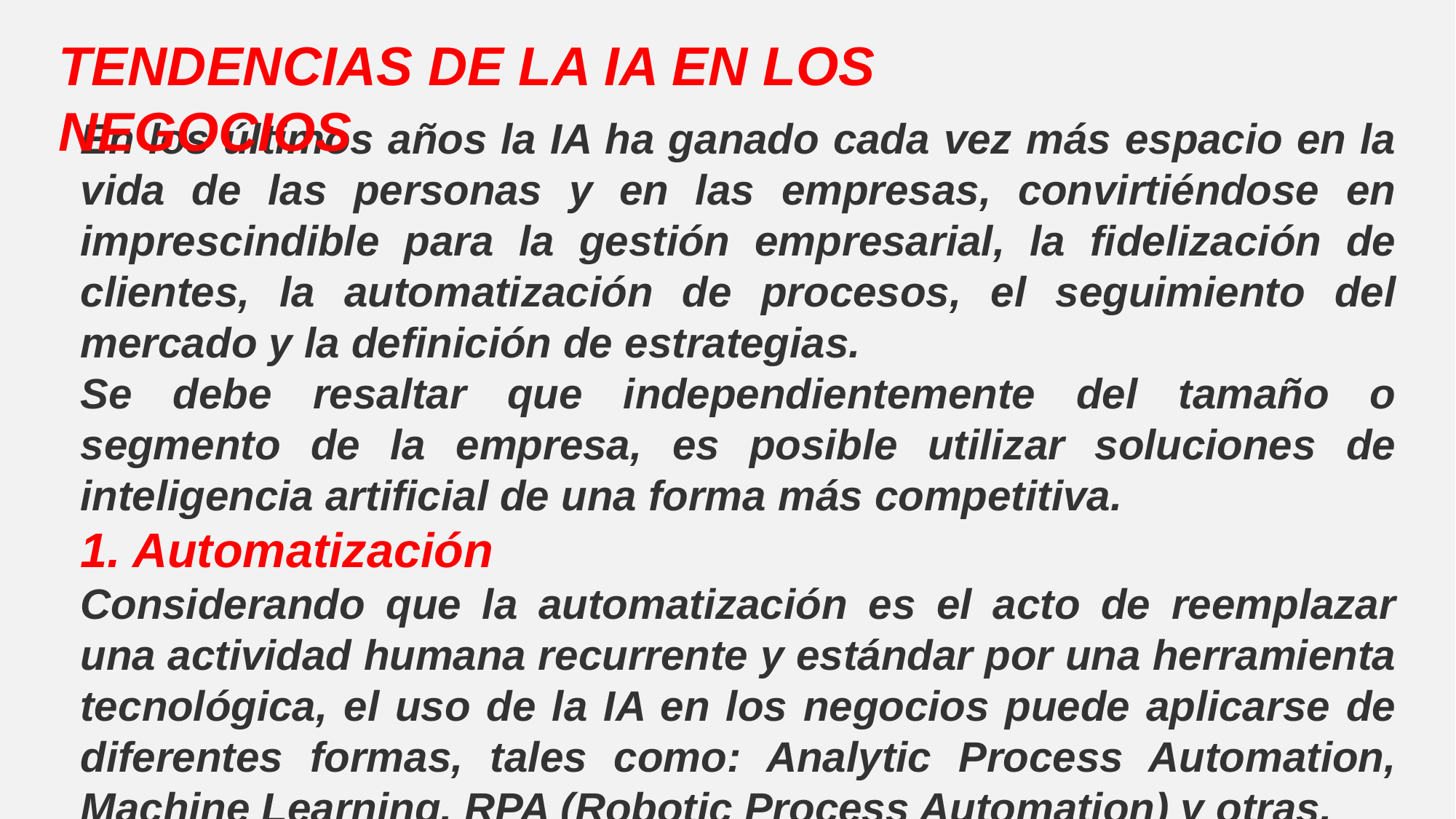

TENDENCIAS DE LA IA EN LOS NEGOCIOS

En los últimos años la IA ha ganado cada vez más espacio en la vida de las personas y en las empresas, convirtiéndose en imprescindible para la gestión empresarial, la fidelización de clientes, la automatización de procesos, el seguimiento del mercado y la definición de estrategias.
Se debe resaltar que independientemente del tamaño o segmento de la empresa, es posible utilizar soluciones de inteligencia artificial de una forma más competitiva.
1. Automatización
Considerando que la automatización es el acto de reemplazar una actividad humana recurrente y estándar por una herramienta tecnológica, el uso de la IA en los negocios puede aplicarse de diferentes formas, tales como: Analytic Process Automation, Machine Learning, RPA (Robotic Process Automation) y otras.